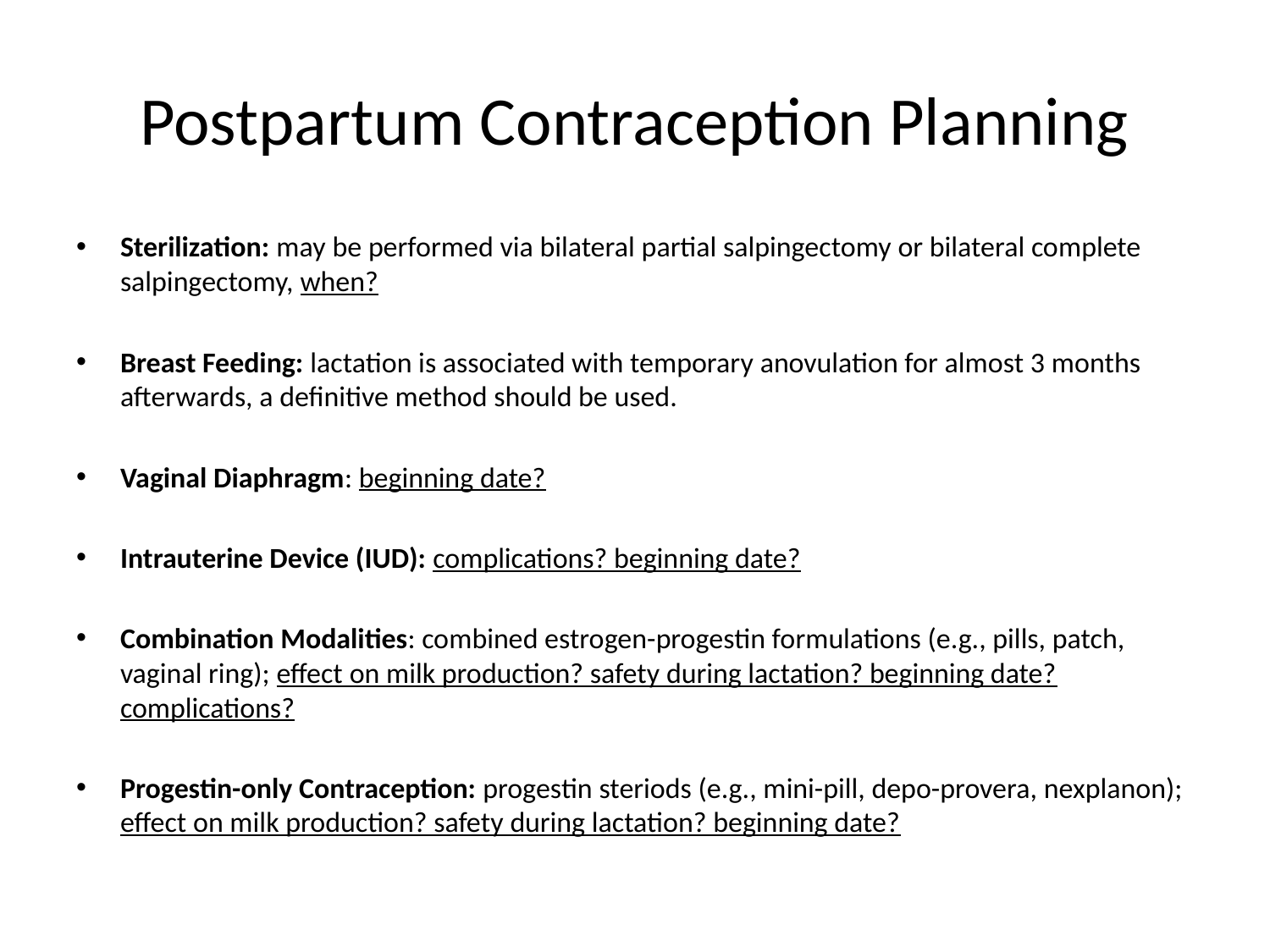

# Postpartum Contraception Planning
Sterilization: may be performed via bilateral partial salpingectomy or bilateral complete salpingectomy, when?

Breast Feeding: lactation is associated with temporary anovulation for almost 3 months afterwards, a definitive method should be used.

Vaginal Diaphragm: beginning date?

Intrauterine Device (IUD): complications? beginning date?

Combination Modalities: combined estrogen-progestin formulations (e.g., pills, patch, vaginal ring); effect on milk production? safety during lactation? beginning date? complications?

Progestin-only Contraception: progestin steriods (e.g., mini-pill, depo-provera, nexplanon); effect on milk production? safety during lactation? beginning date?